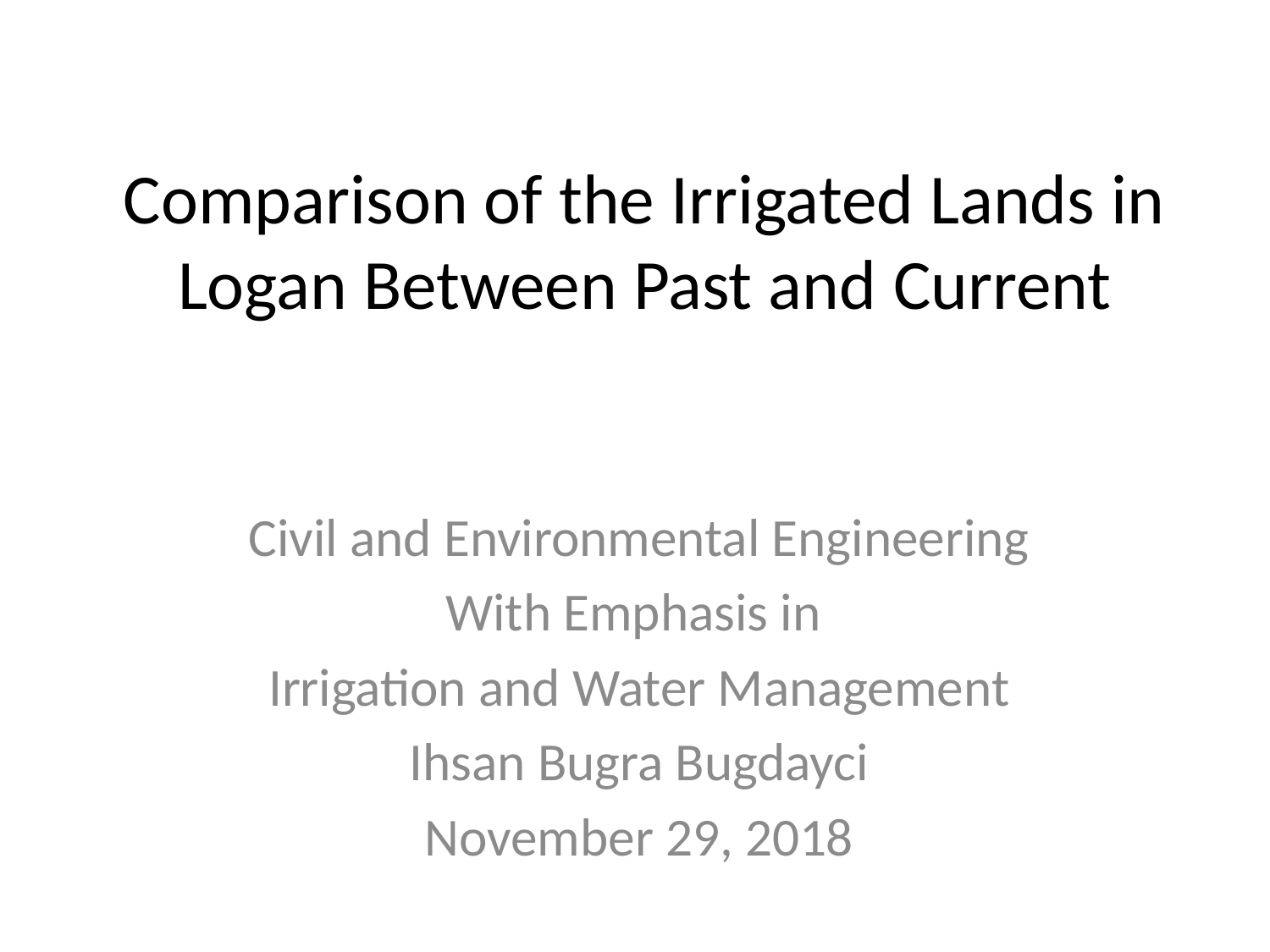

# Comparison of the Irrigated Lands in Logan Between Past and Current
Civil and Environmental Engineering
With Emphasis in
Irrigation and Water Management
Ihsan Bugra Bugdayci
November 29, 2018